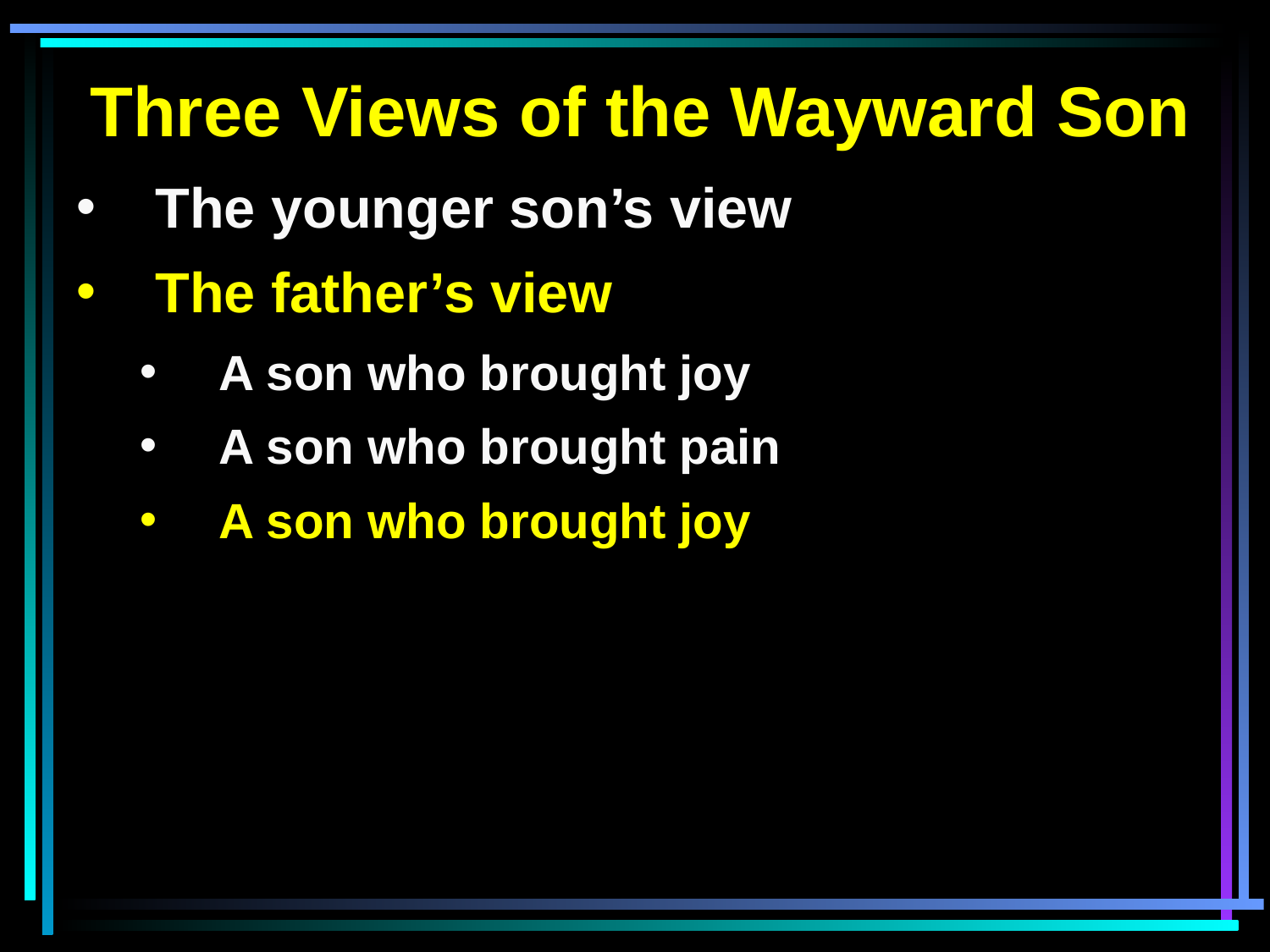

Three Views of the Wayward Son
The younger son’s view
The father’s view
A son who brought joy
A son who brought pain
A son who brought joy